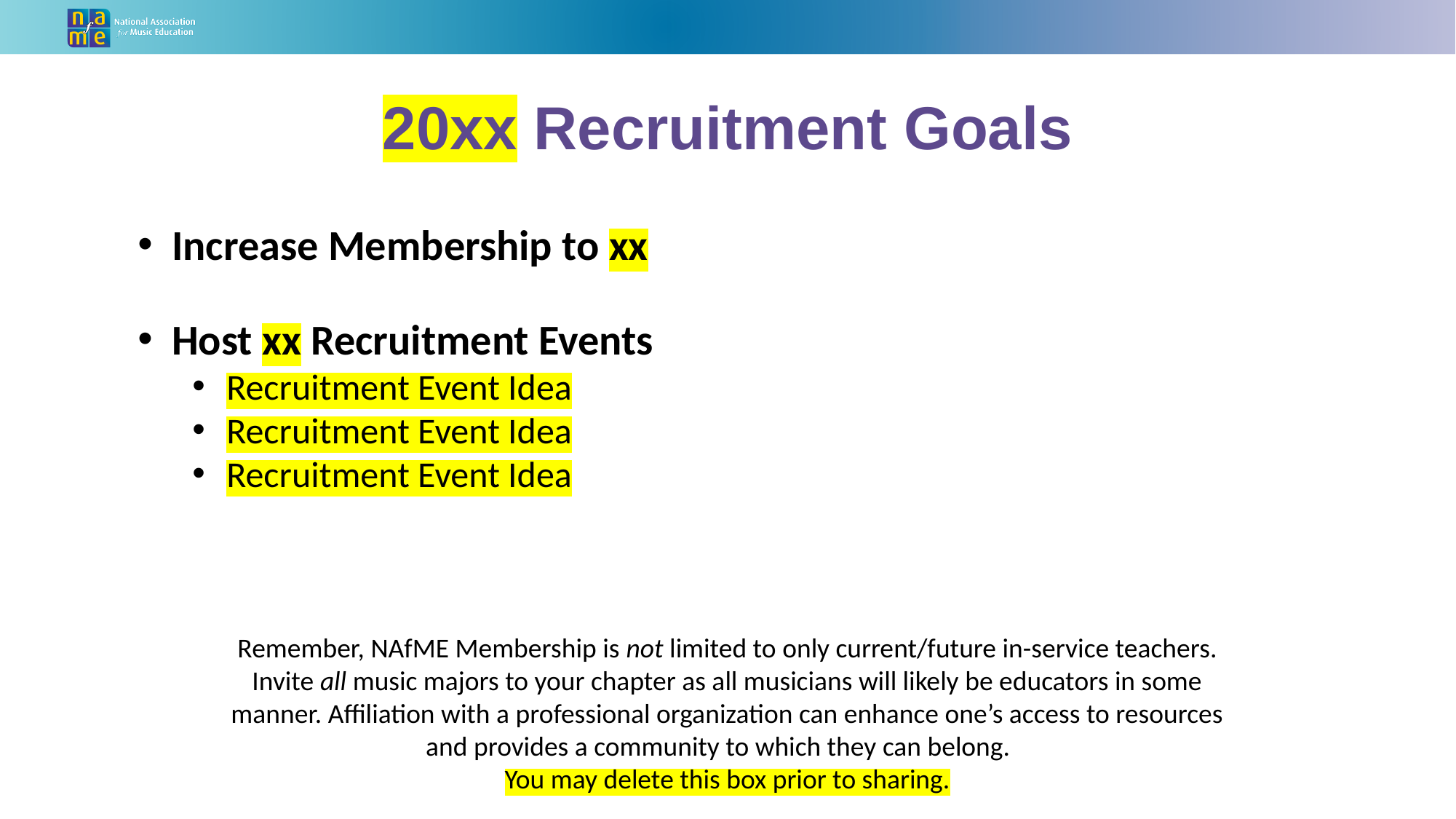

20xx Recruitment Goals
Increase Membership to xx
Host xx Recruitment Events
Recruitment Event Idea
Recruitment Event Idea
Recruitment Event Idea

Remember, NAfME Membership is not limited to only current/future in-service teachers. Invite all music majors to your chapter as all musicians will likely be educators in some manner. Affiliation with a professional organization can enhance one’s access to resources and provides a community to which they can belong.
You may delete this box prior to sharing.